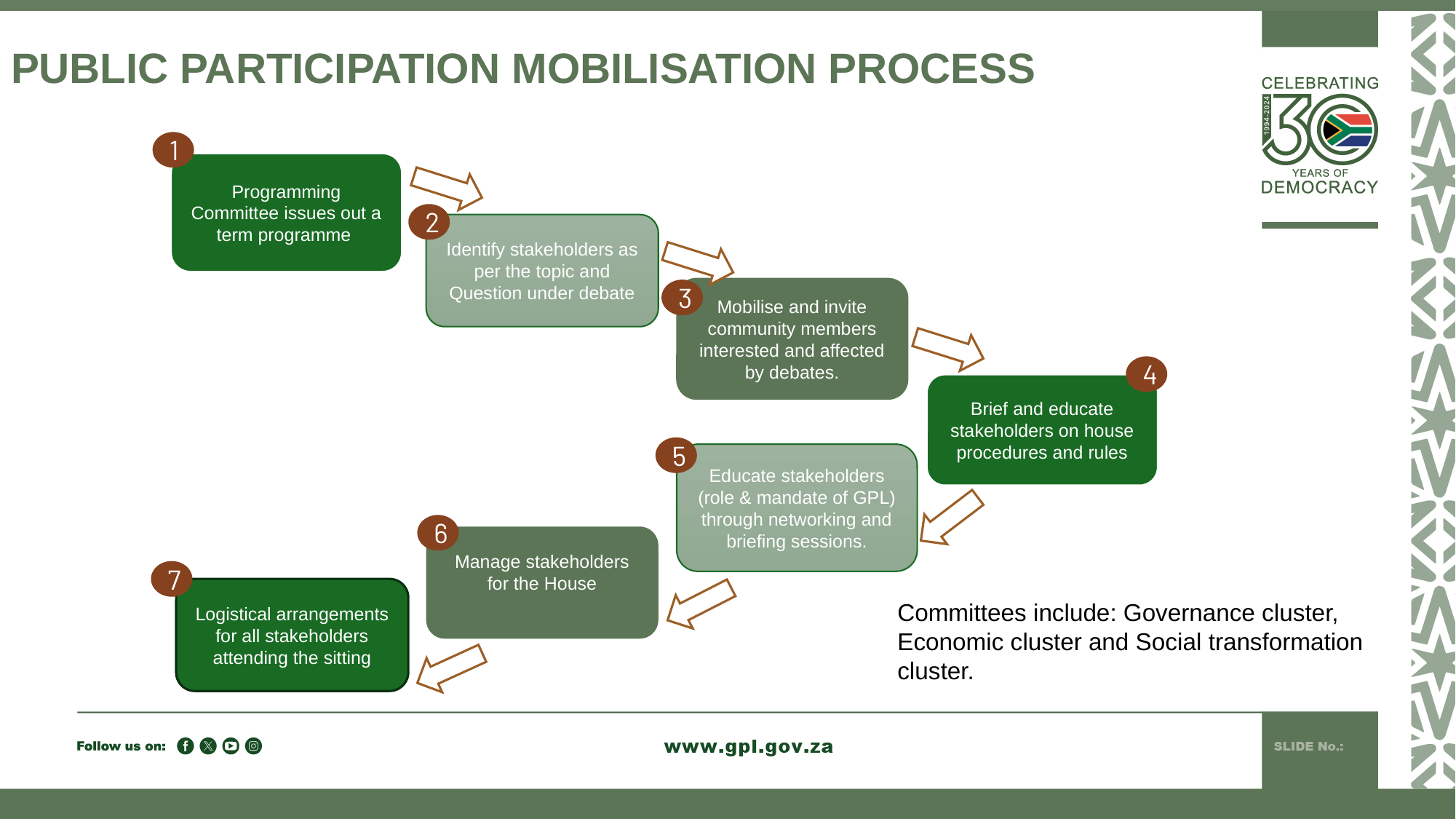

PUBLIC PARTICIPATION MOBILISATION PROCESS
#
1

Programming Committee issues out a term programme

2

Identify stakeholders as per the topic and Question under debate

Mobilise and invite community members interested and affected by debates.
3

4

Brief and educate stakeholders on house procedures and rules

5

Educate stakeholders (role & mandate of GPL) through networking and briefing sessions.

6
Manage stakeholders for the House

7
Logistical arrangements for all stakeholders attending the sitting

Committees include: Governance cluster, Economic cluster and Social transformation cluster.